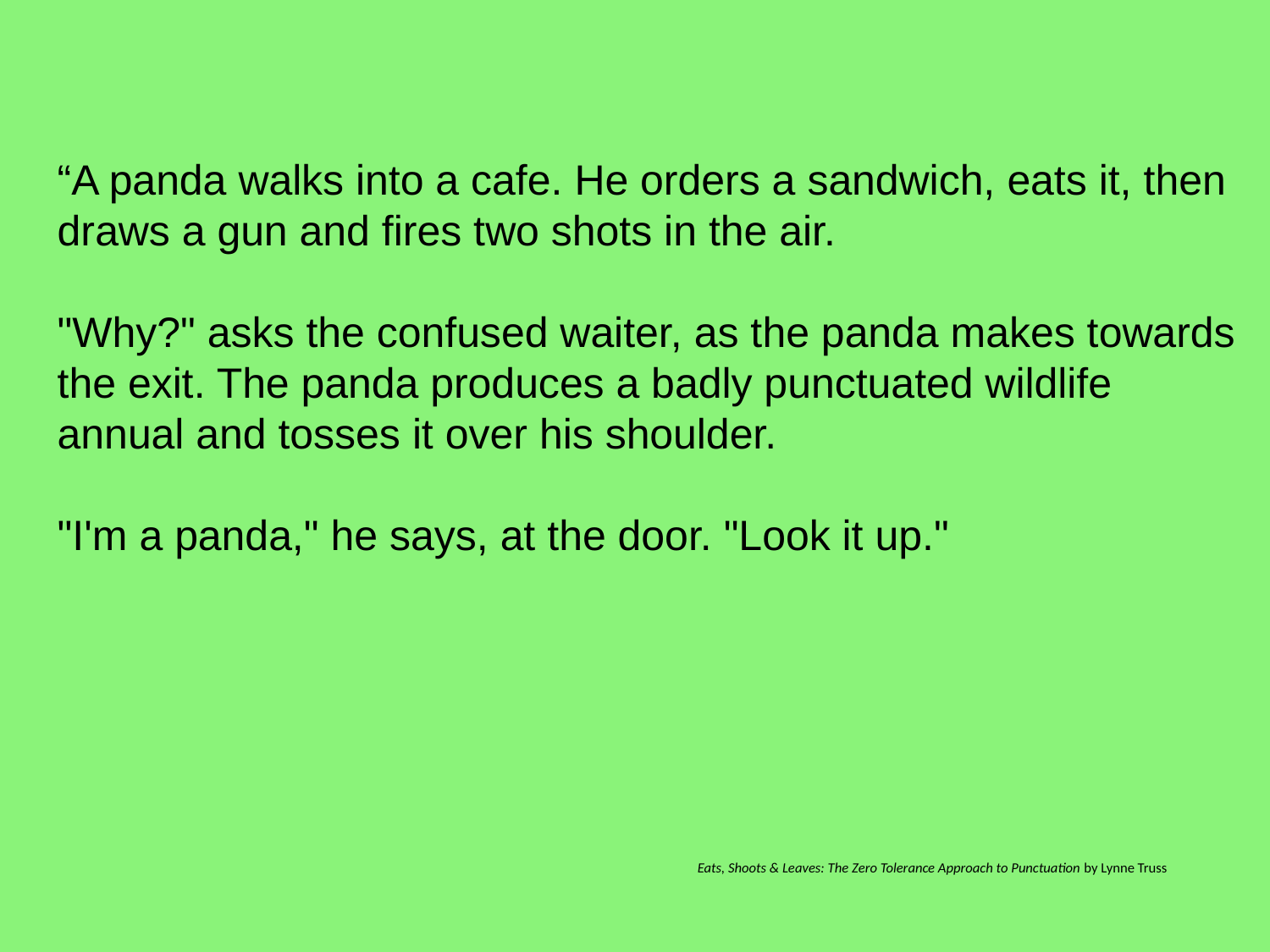

“A panda walks into a cafe. He orders a sandwich, eats it, then draws a gun and fires two shots in the air.
"Why?" asks the confused waiter, as the panda makes towards the exit. The panda produces a badly punctuated wildlife annual and tosses it over his shoulder.
"I'm a panda," he says, at the door. "Look it up."
Eats, Shoots & Leaves: The Zero Tolerance Approach to Punctuation by Lynne Truss